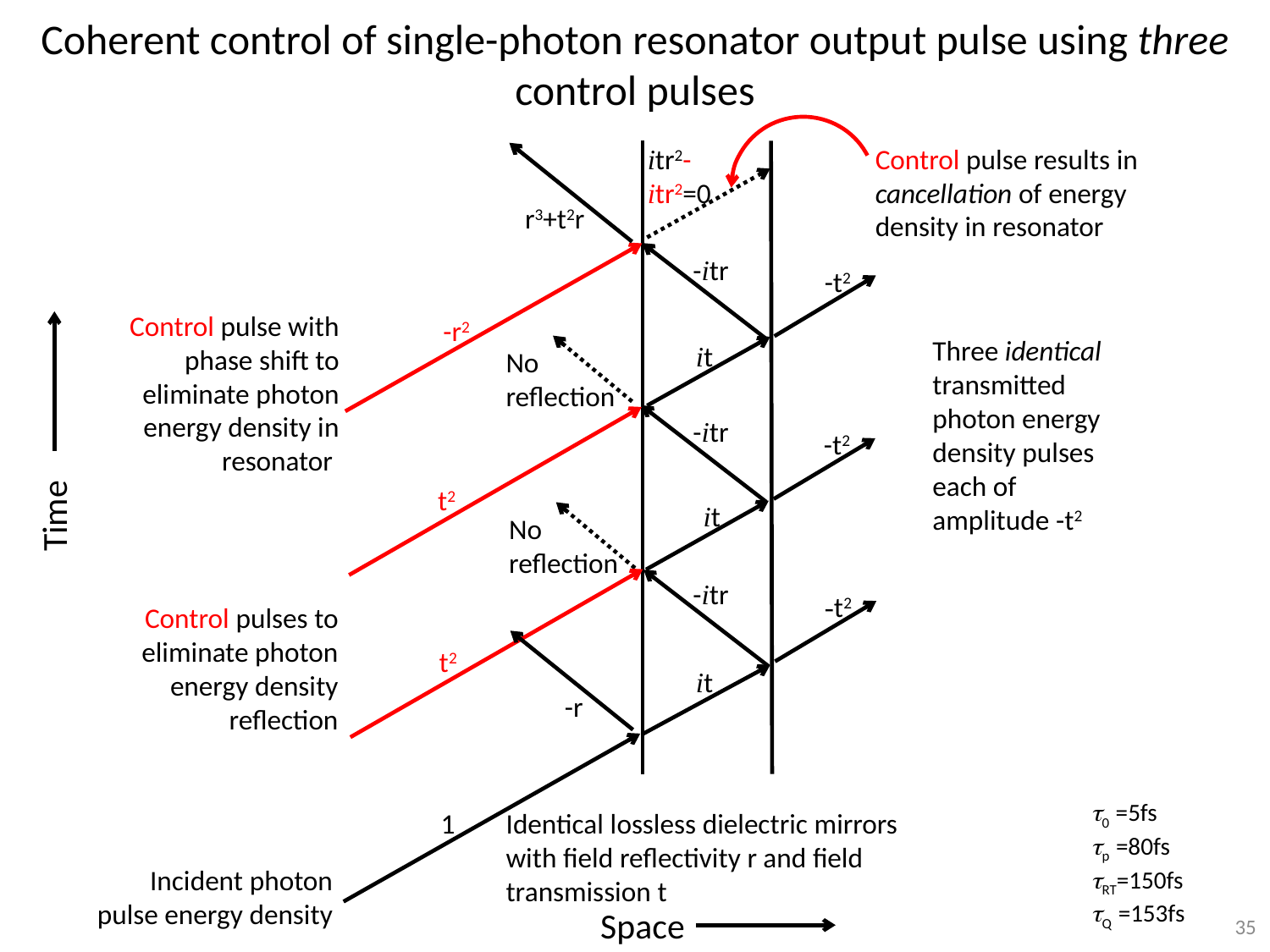

Coherent control of single-photon resonator output pulse using three control pulses

itr2-itr2=0
Control pulse results in cancellation of energy density in resonator
r3+t2r

-itr
-t2
Control pulse with phase shift to eliminate photon energy density in resonator
-r2
Three identical transmitted photon energy density pulses each of amplitude -t2
it
No reflection
-itr
-t2
t2
Time
it
No reflection
-itr
-t2
Control pulses to eliminate photon energy density reflection

t2
it
-r
τ0  =5fs
τp  =80fs
τRT=150fs
τQ  =153fs

1
Identical lossless dielectric mirrors with field reflectivity r and field transmission t
Incident photon pulse energy density
Space
35